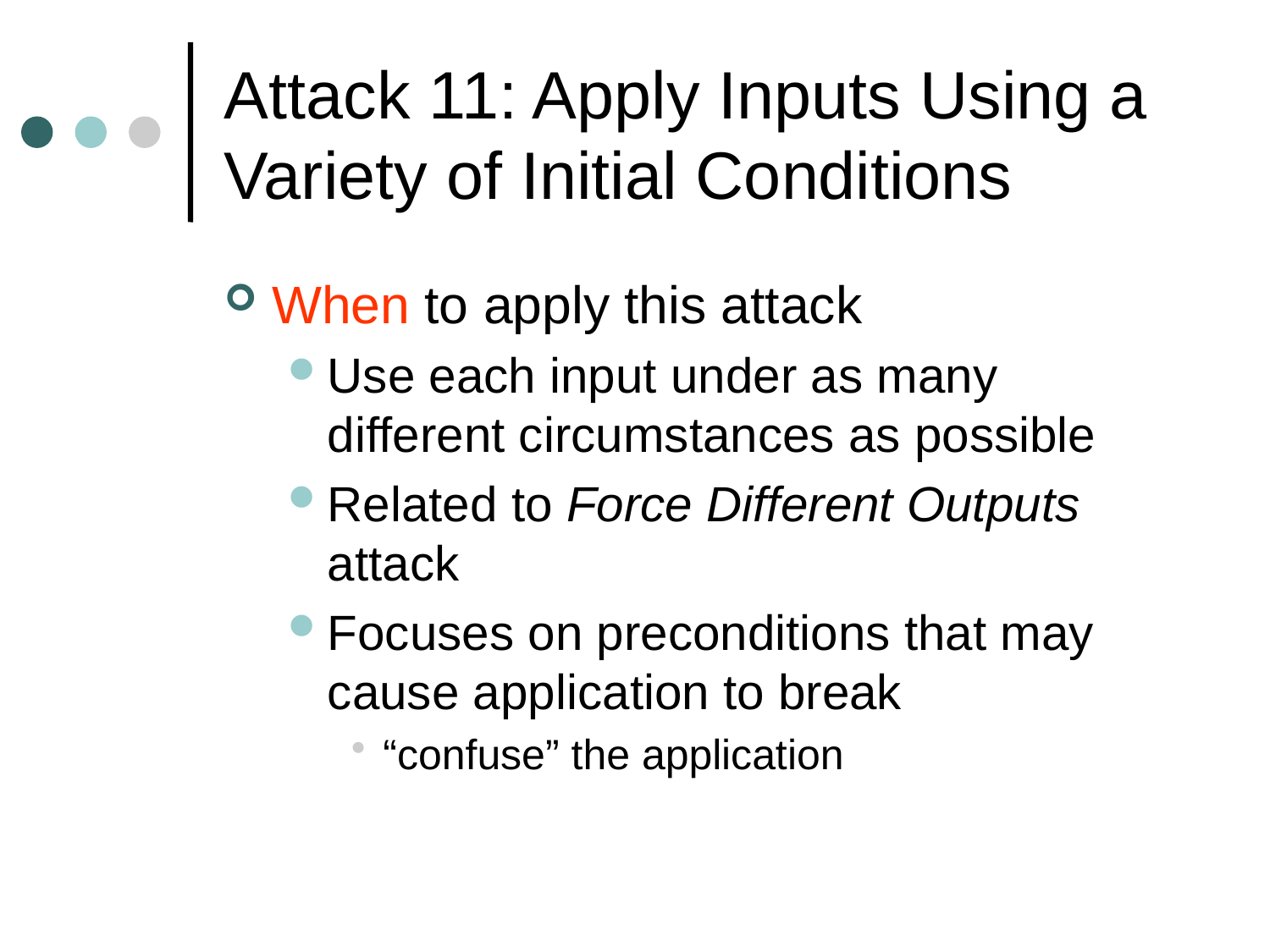

# Attack 11: Apply Inputs Using a Variety of Initial Conditions
When to apply this attack
Use each input under as many different circumstances as possible
Related to Force Different Outputs attack
Focuses on preconditions that may cause application to break
“confuse” the application